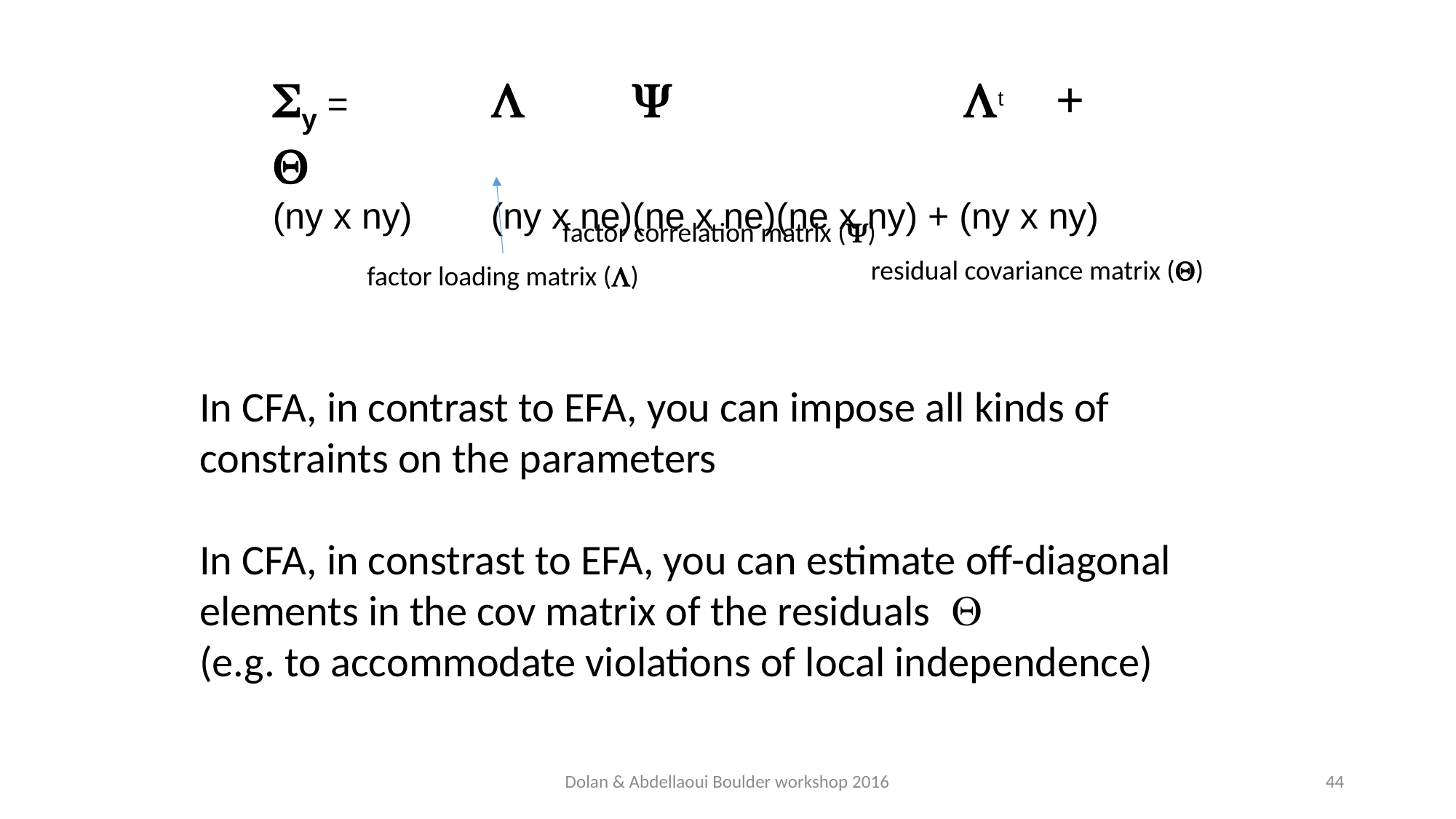

Σy = 		Λ        Ψ            Λt         +  Θ
(ny x ny)	(ny x ne)(ne x ne)(ne x ny) + (ny x ny)
factor correlation matrix (Ψ)
residual covariance matrix (Θ)
factor loading matrix (Λ)
In CFA, in contrast to EFA, you can impose all kinds of constraints on the parameters

In CFA, in constrast to EFA, you can estimate off-diagonal elements in the cov matrix of the residuals Θ
(e.g. to accommodate violations of local independence)

Dolan & Abdellaoui Boulder workshop 2016
44